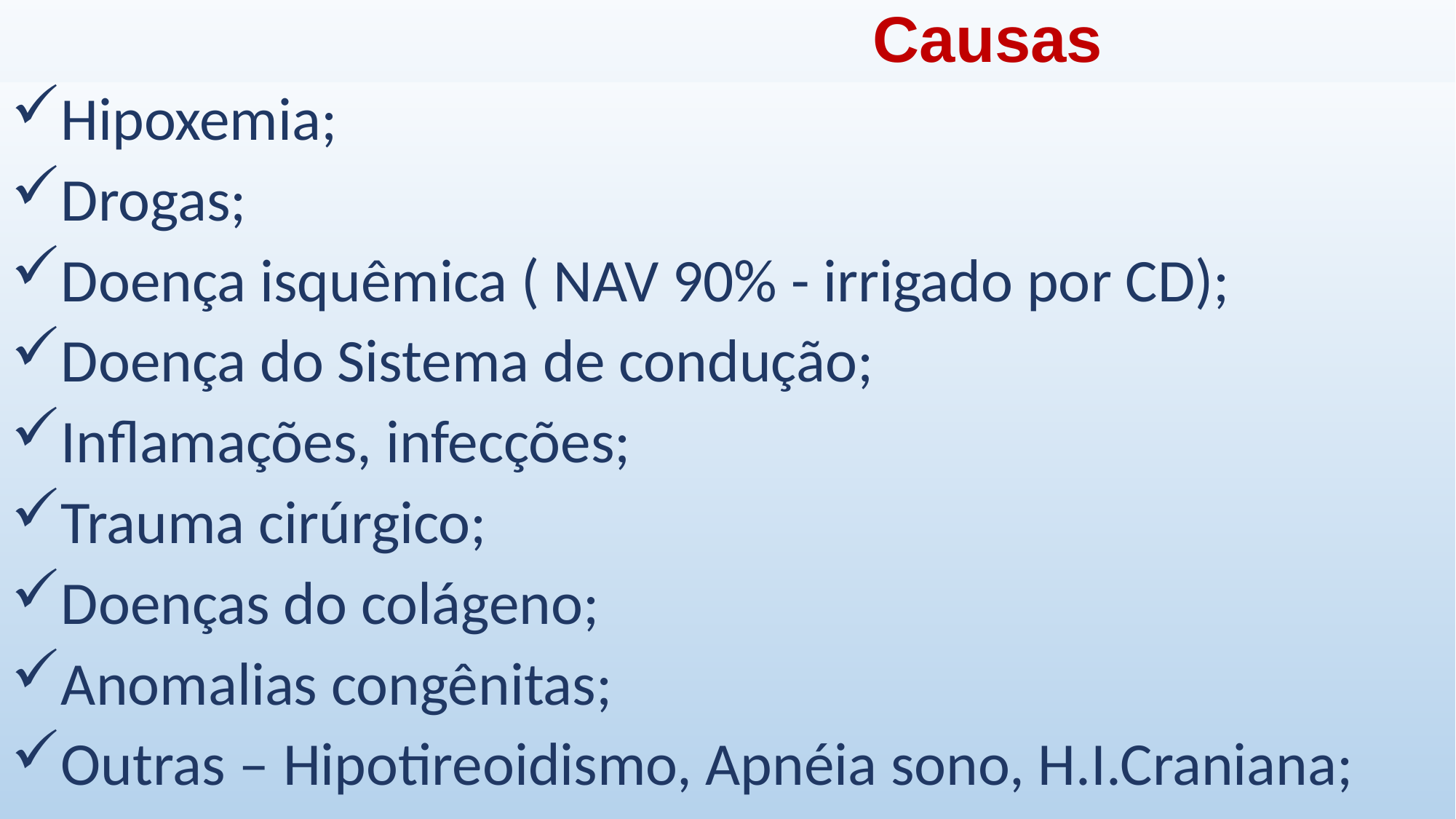

# Causas
Hipoxemia;
Drogas;
Doença isquêmica ( NAV 90% - irrigado por CD);
Doença do Sistema de condução;
Inflamações, infecções;
Trauma cirúrgico;
Doenças do colágeno;
Anomalias congênitas;
Outras – Hipotireoidismo, Apnéia sono, H.I.Craniana;